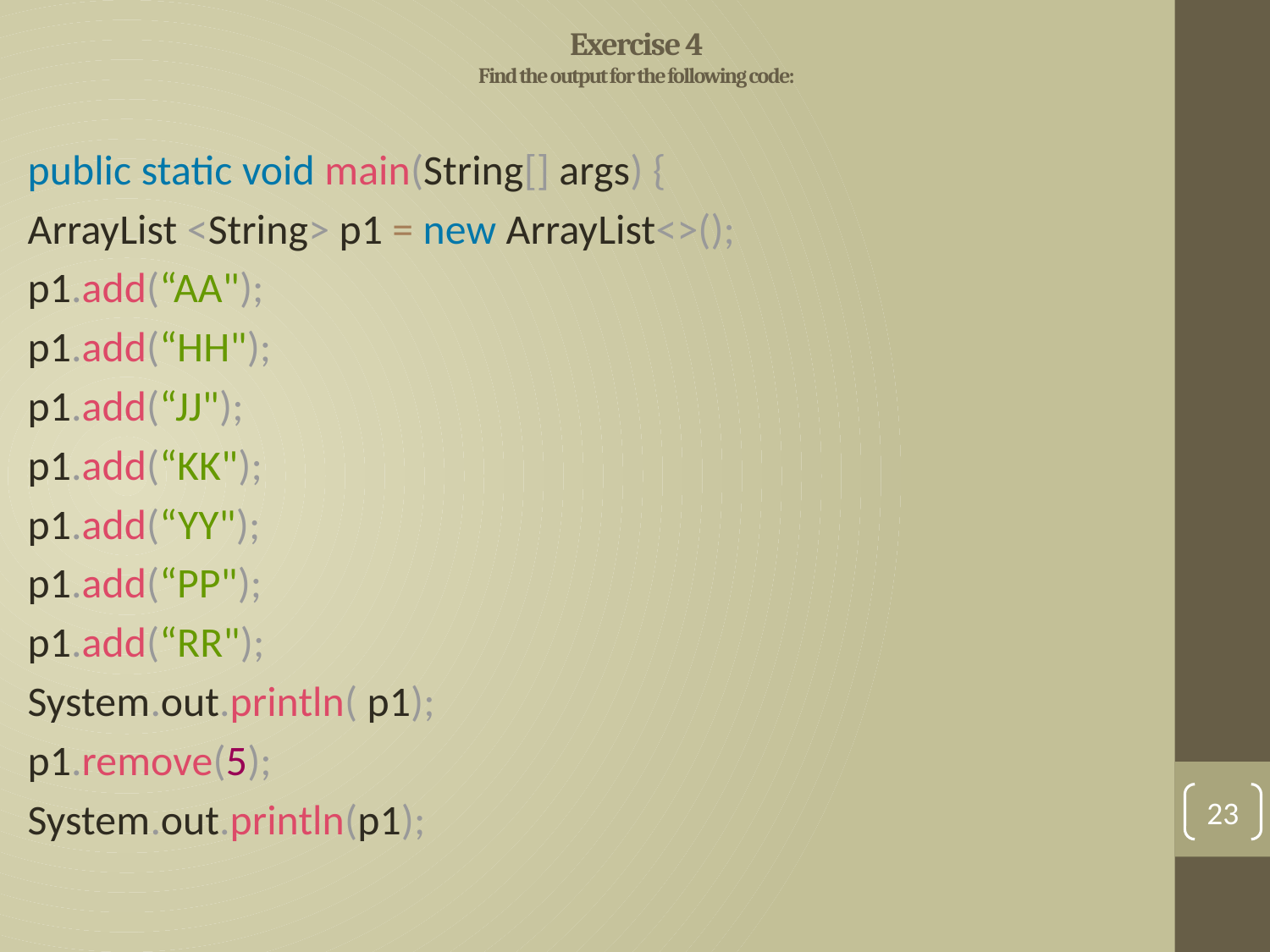

# Exercise 4 Find the output for the following code:
public static void main(String[] args) {
ArrayList <String> p1 = new ArrayList<>();
p1.add(“AA");
p1.add(“HH");
p1.add(“JJ");
p1.add(“KK");
p1.add(“YY");
p1.add(“PP");
p1.add(“RR");
System.out.println( p1);
p1.remove(5);
System.out.println(p1);

23